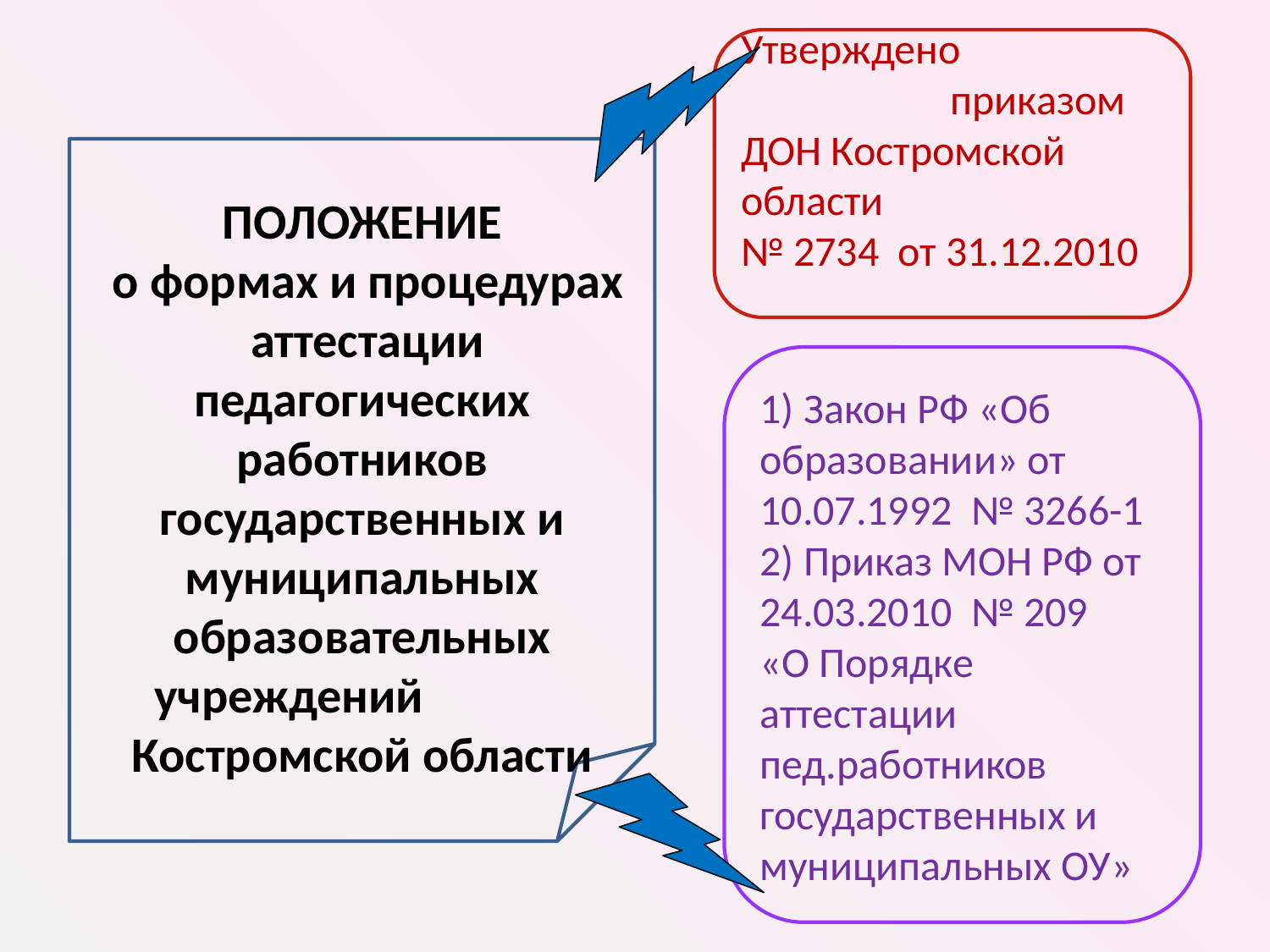

Утверждено                                            приказом ДОН Костромской области
№ 2734  от 31.12.2010

ПОЛОЖЕНИЕ
 о формах и процедурах  аттестации педагогических работников государственных и муниципальных образовательных учреждений              Костромской области
1) Закон РФ «Об образовании» от 10.07.1992  № 3266-1
2) Приказ МОН РФ от 24.03.2010  № 209
«О Порядке аттестации пед.работников государственных и муниципальных ОУ»